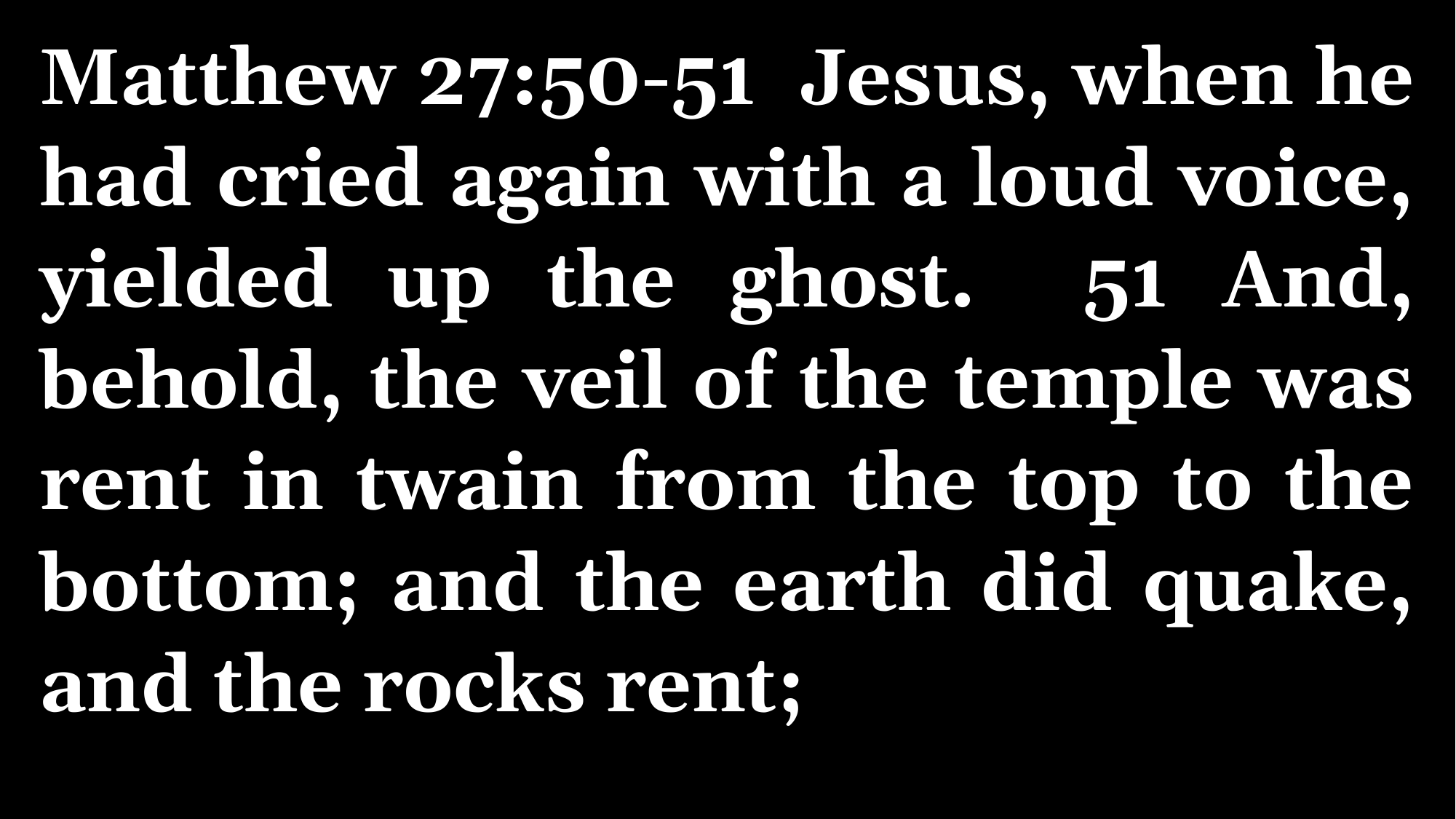

Matthew 27:50-51  Jesus, when he had cried again with a loud voice, yielded up the ghost.  51 And, behold, the veil of the temple was rent in twain from the top to the bottom; and the earth did quake, and the rocks rent;